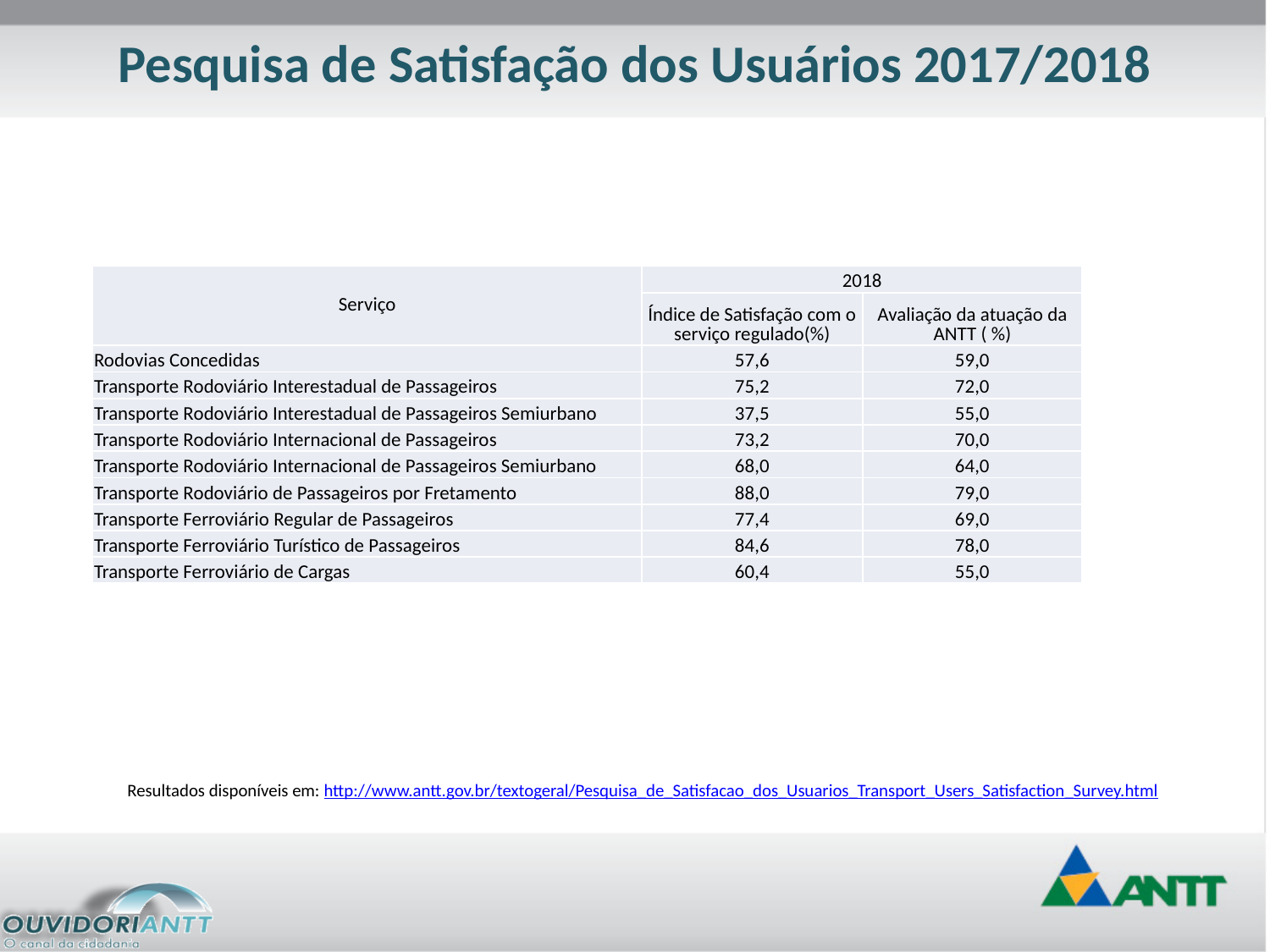

Pesquisa de Satisfação dos Usuários 2017/2018
| Serviço | 2018 |  |
| --- | --- | --- |
|  | Índice de Satisfação com o serviço regulado(%) | Avaliação da atuação da ANTT ( %) |
| Rodovias Concedidas | 57,6 | 59,0 |
| Transporte Rodoviário Interestadual de Passageiros | 75,2 | 72,0 |
| Transporte Rodoviário Interestadual de Passageiros Semiurbano | 37,5 | 55,0 |
| Transporte Rodoviário Internacional de Passageiros | 73,2 | 70,0 |
| Transporte Rodoviário Internacional de Passageiros Semiurbano | 68,0 | 64,0 |
| Transporte Rodoviário de Passageiros por Fretamento | 88,0 | 79,0 |
| Transporte Ferroviário Regular de Passageiros | 77,4 | 69,0 |
| Transporte Ferroviário Turístico de Passageiros | 84,6 | 78,0 |
| Transporte Ferroviário de Cargas | 60,4 | 55,0 |
Resultados disponíveis em: http://www.antt.gov.br/textogeral/Pesquisa_de_Satisfacao_dos_Usuarios_Transport_Users_Satisfaction_Survey.html